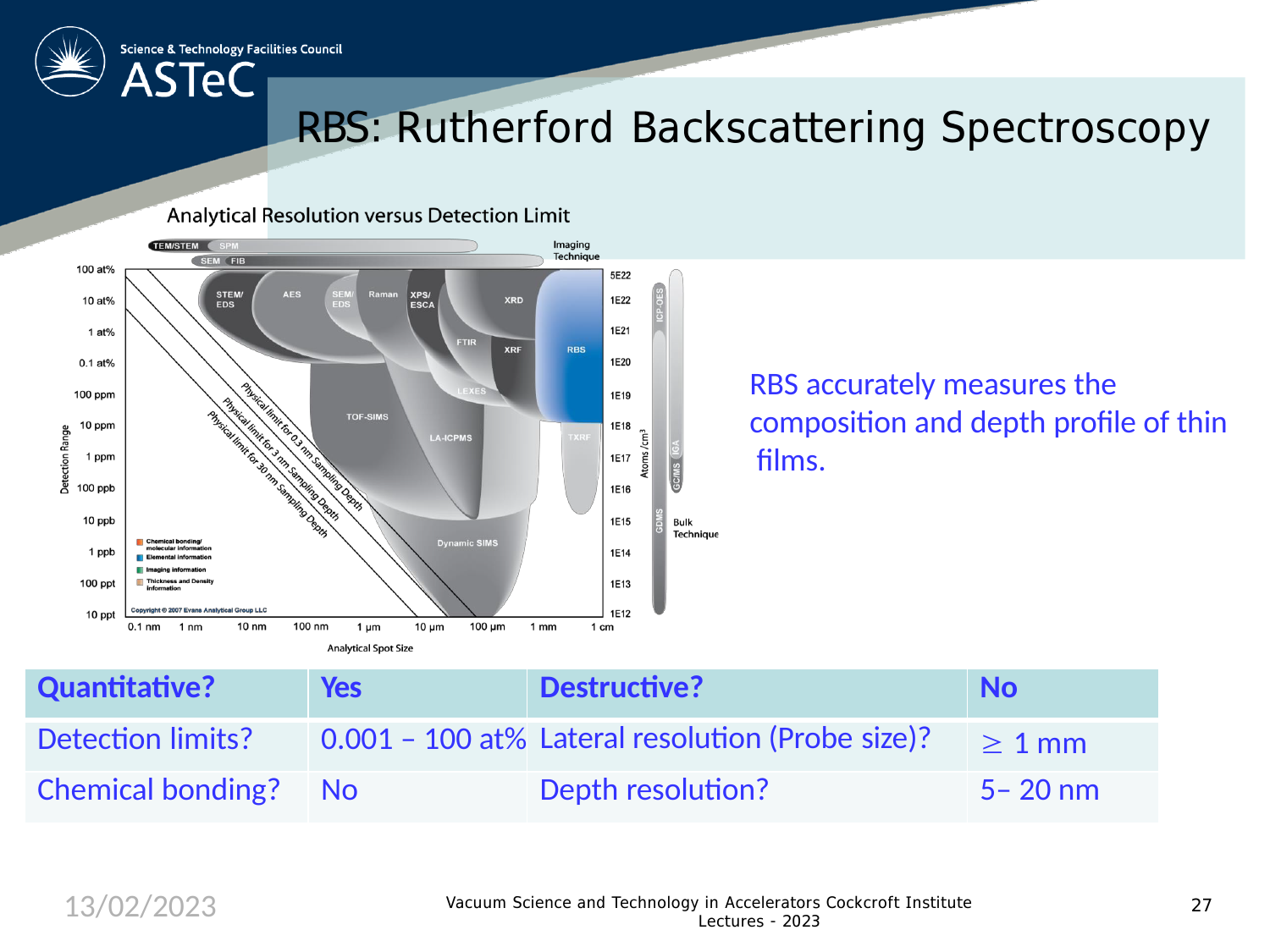

# RBS: Rutherford Backscattering Spectroscopy

RBS accurately measures the  composition and depth profile of thin  films.
| Quantitative? | Yes | Destructive? | No |
| --- | --- | --- | --- |
| Detection limits? | 0.001 – 100 at% | Lateral resolution (Probe size)? | ≥ 1 mm |
| Chemical bonding? | No | Depth resolution? | 5– 20 nm |
13/02/2023
Vacuum Science and Technology in Accelerators Cockcroft Institute Lectures - 2023
27